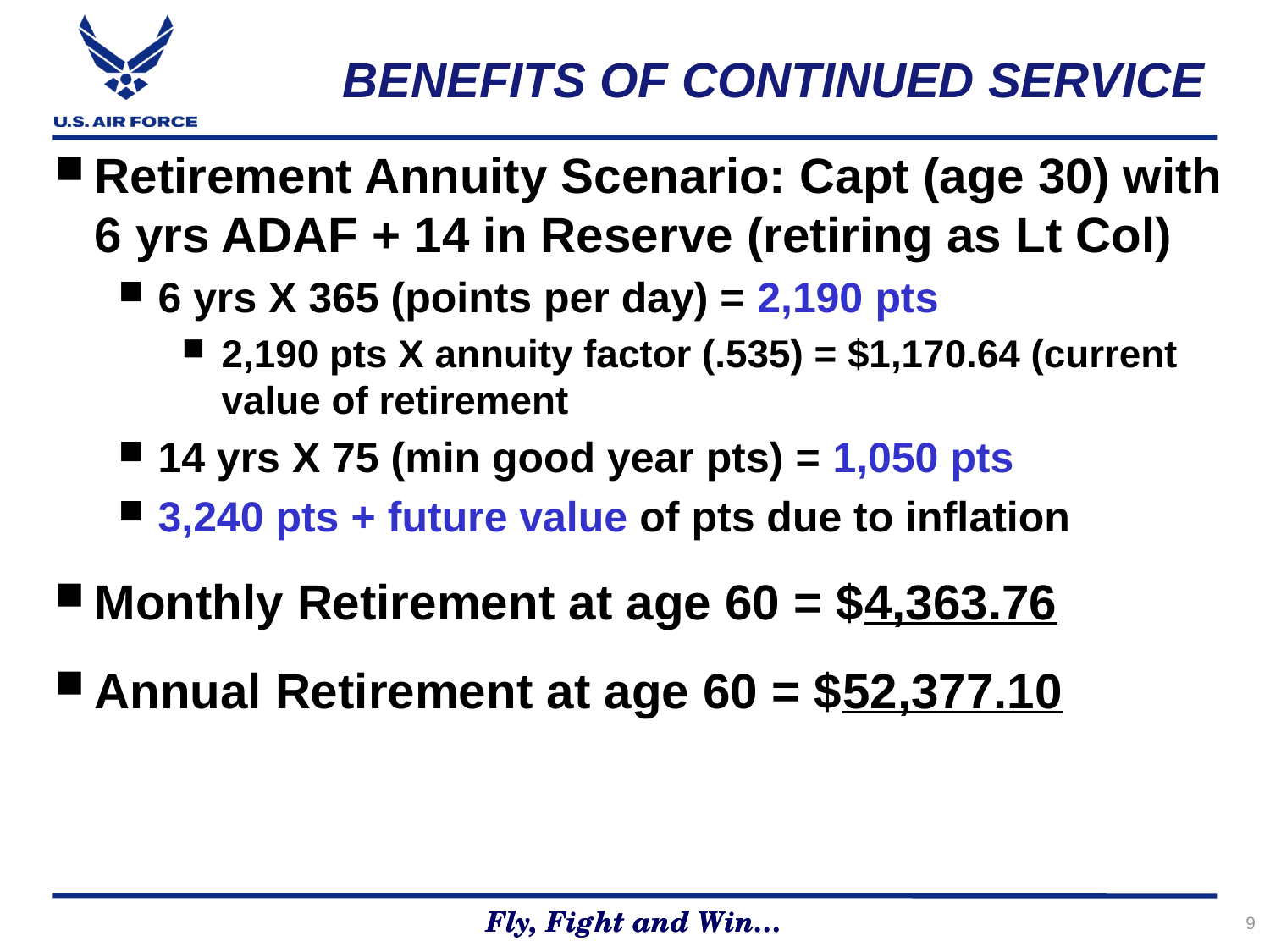

BENEFITS OF CONTINUED SERVICE
Retirement Annuity Scenario: Capt (age 30) with 6 yrs ADAF + 14 in Reserve (retiring as Lt Col)
6 yrs X 365 (points per day) = 2,190 pts
2,190 pts X annuity factor (.535) = $1,170.64 (current value of retirement
14 yrs X 75 (min good year pts) = 1,050 pts
3,240 pts + future value of pts due to inflation

Monthly Retirement at age 60 = $4,363.76

Annual Retirement at age 60 = $52,377.10

9